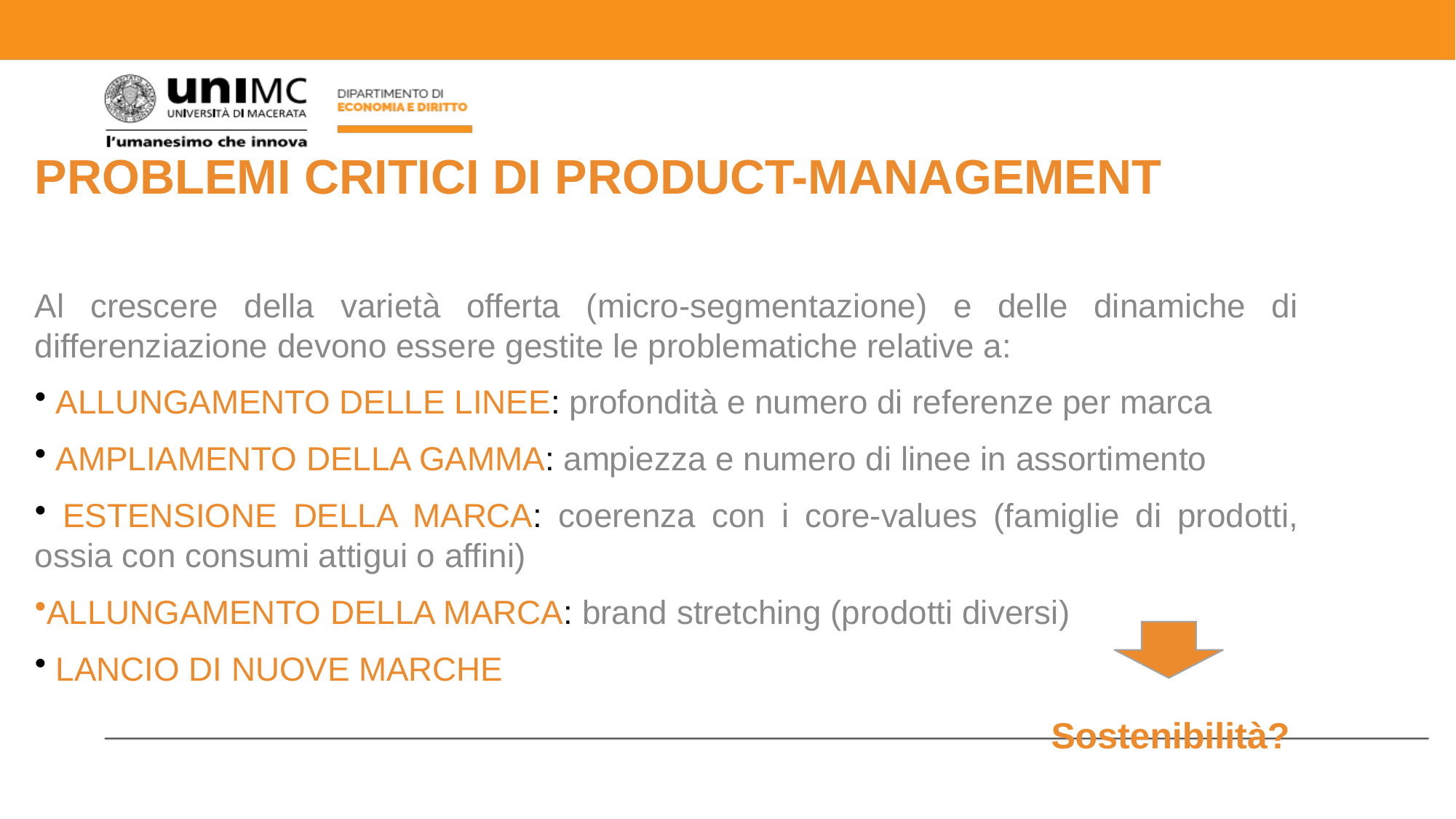

PROBLEMI CRITICI DI PRODUCT-MANAGEMENT
Al crescere della varietà offerta (micro-segmentazione) e delle dinamiche di differenziazione devono essere gestite le problematiche relative a:
 ALLUNGAMENTO DELLE LINEE: profondità e numero di referenze per marca
 AMPLIAMENTO DELLA GAMMA: ampiezza e numero di linee in assortimento
 ESTENSIONE DELLA MARCA: coerenza con i core-values (famiglie di prodotti, ossia con consumi attigui o affini)
ALLUNGAMENTO DELLA MARCA: brand stretching (prodotti diversi)
 LANCIO DI NUOVE MARCHE

Sostenibilità?